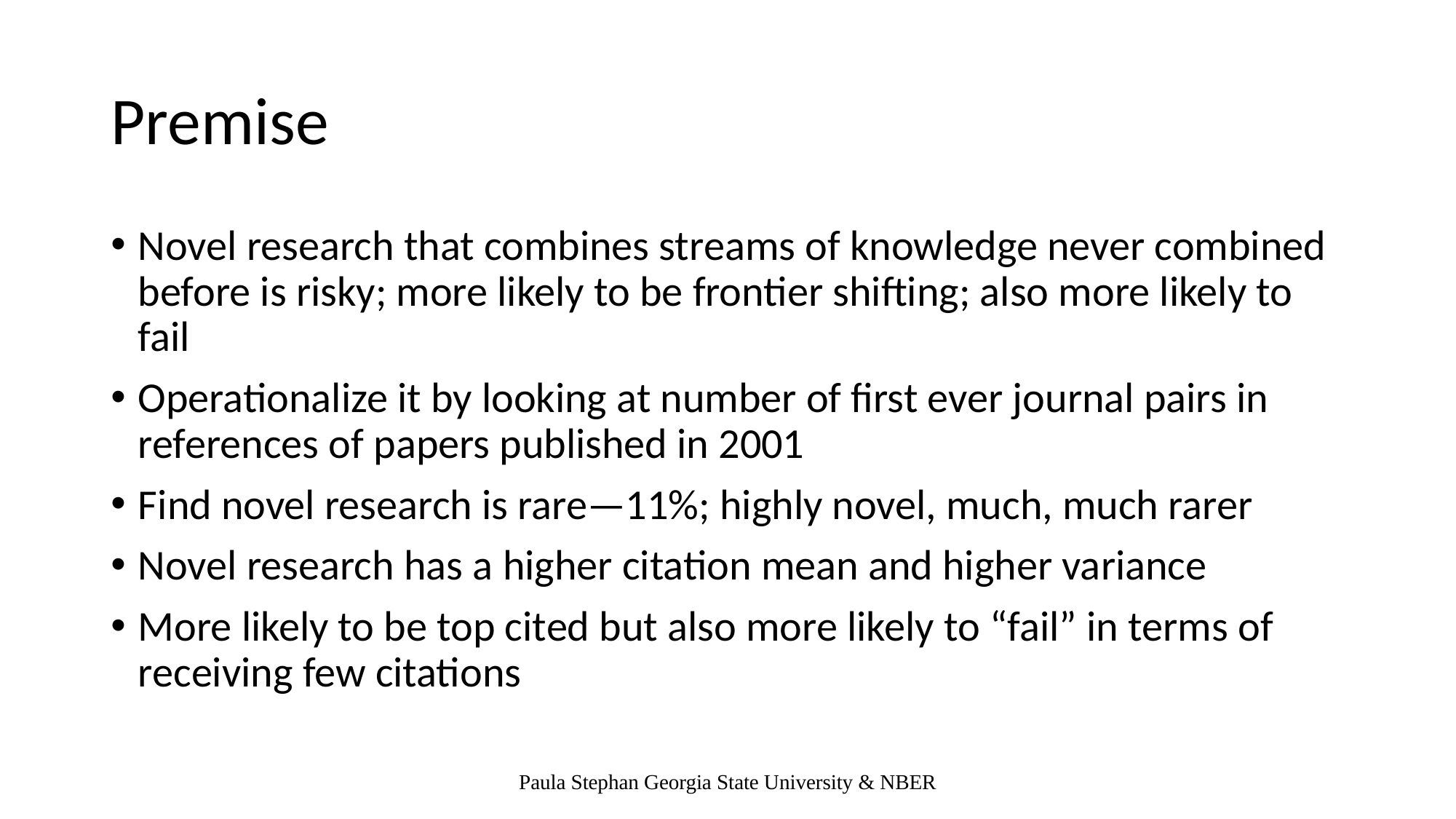

# Premise
Novel research that combines streams of knowledge never combined before is risky; more likely to be frontier shifting; also more likely to fail
Operationalize it by looking at number of first ever journal pairs in references of papers published in 2001
Find novel research is rare—11%; highly novel, much, much rarer
Novel research has a higher citation mean and higher variance
More likely to be top cited but also more likely to “fail” in terms of receiving few citations
Paula Stephan Georgia State University & NBER